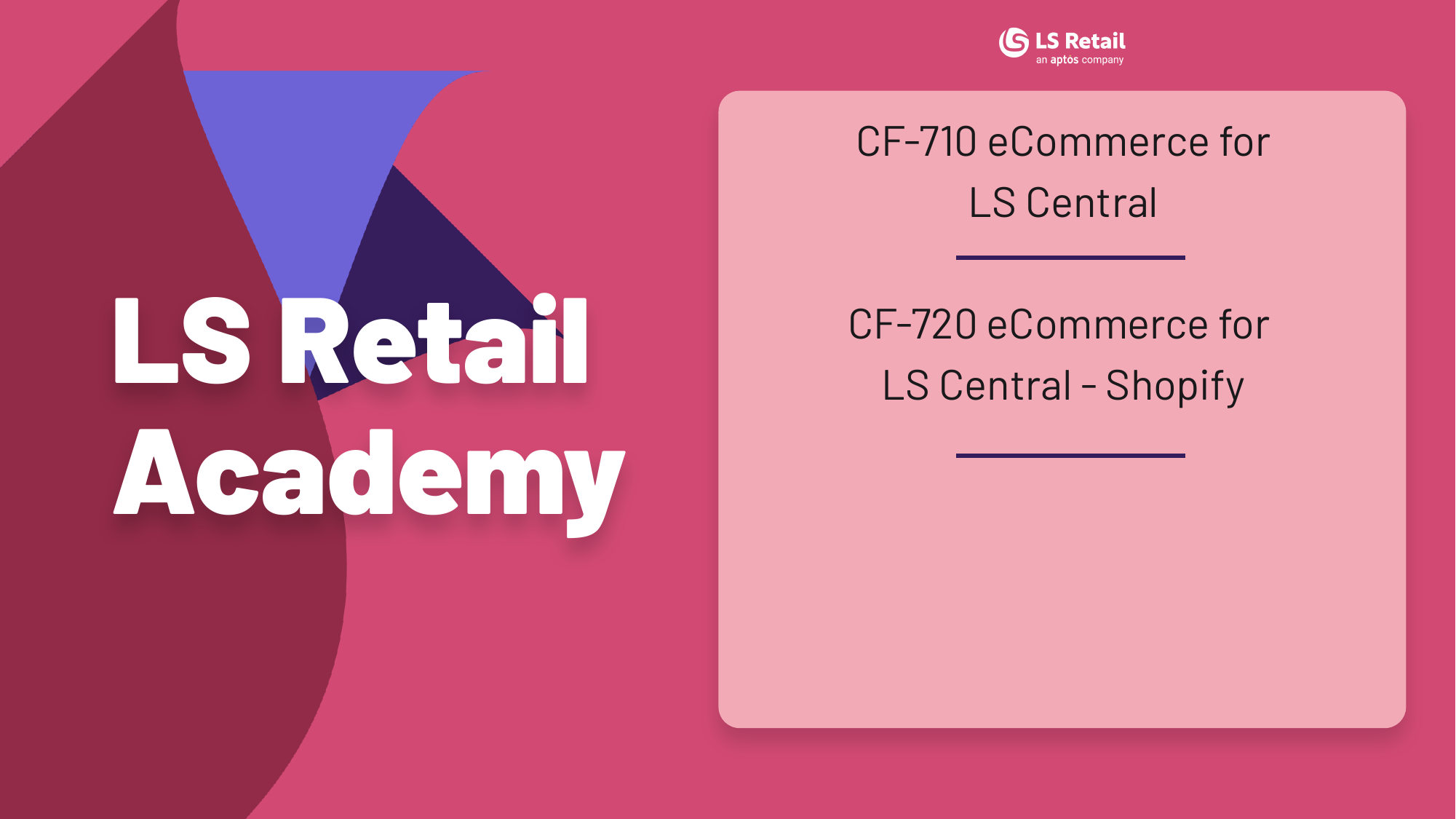

# LS Retail Academy
CF-710 eCommerce for
LS Central

CF-720 eCommerce for
LS Central - Shopify